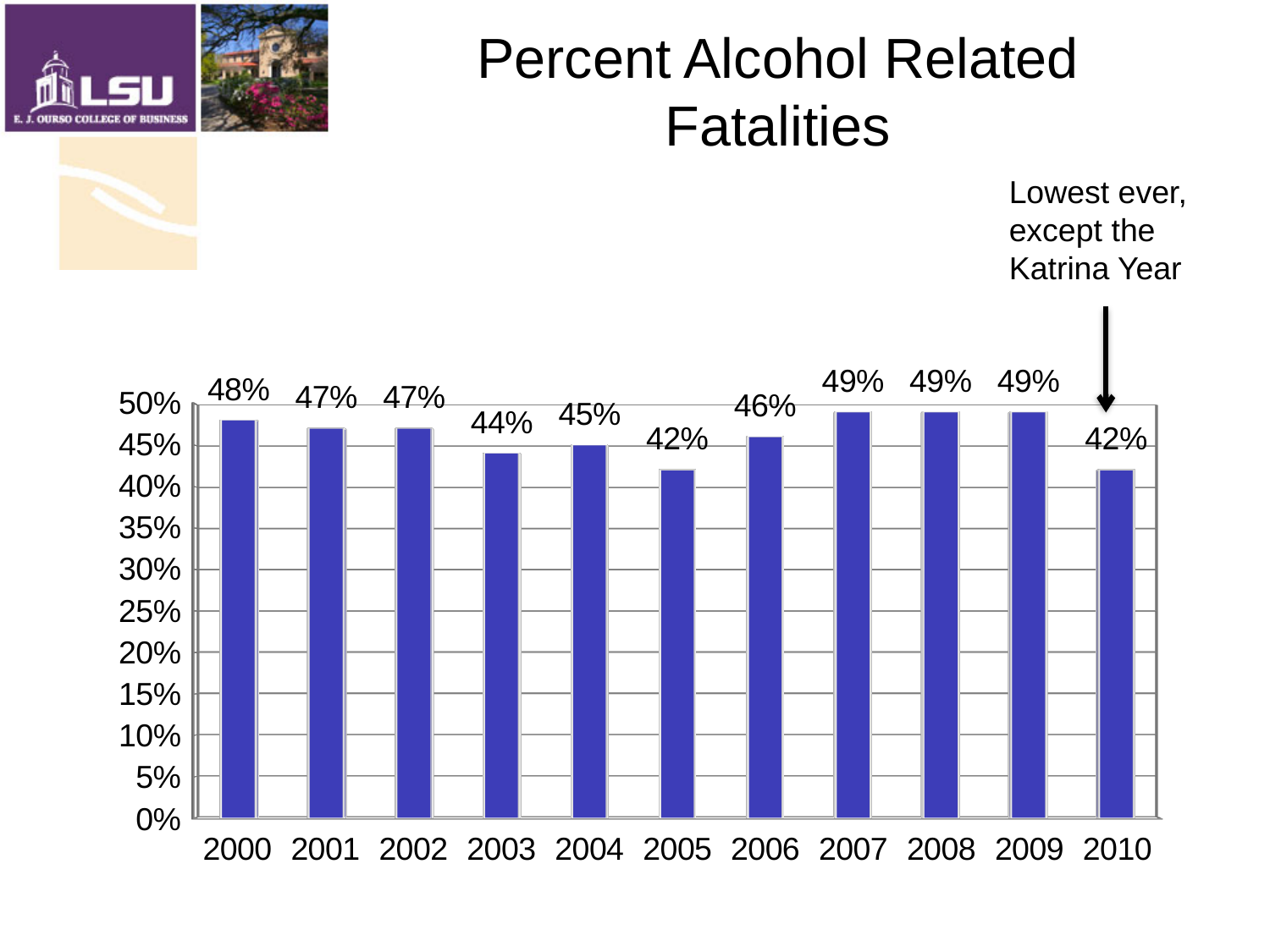

# Percent Alcohol Related Fatalities
Lowest ever, except the Katrina Year

[unsupported chart]